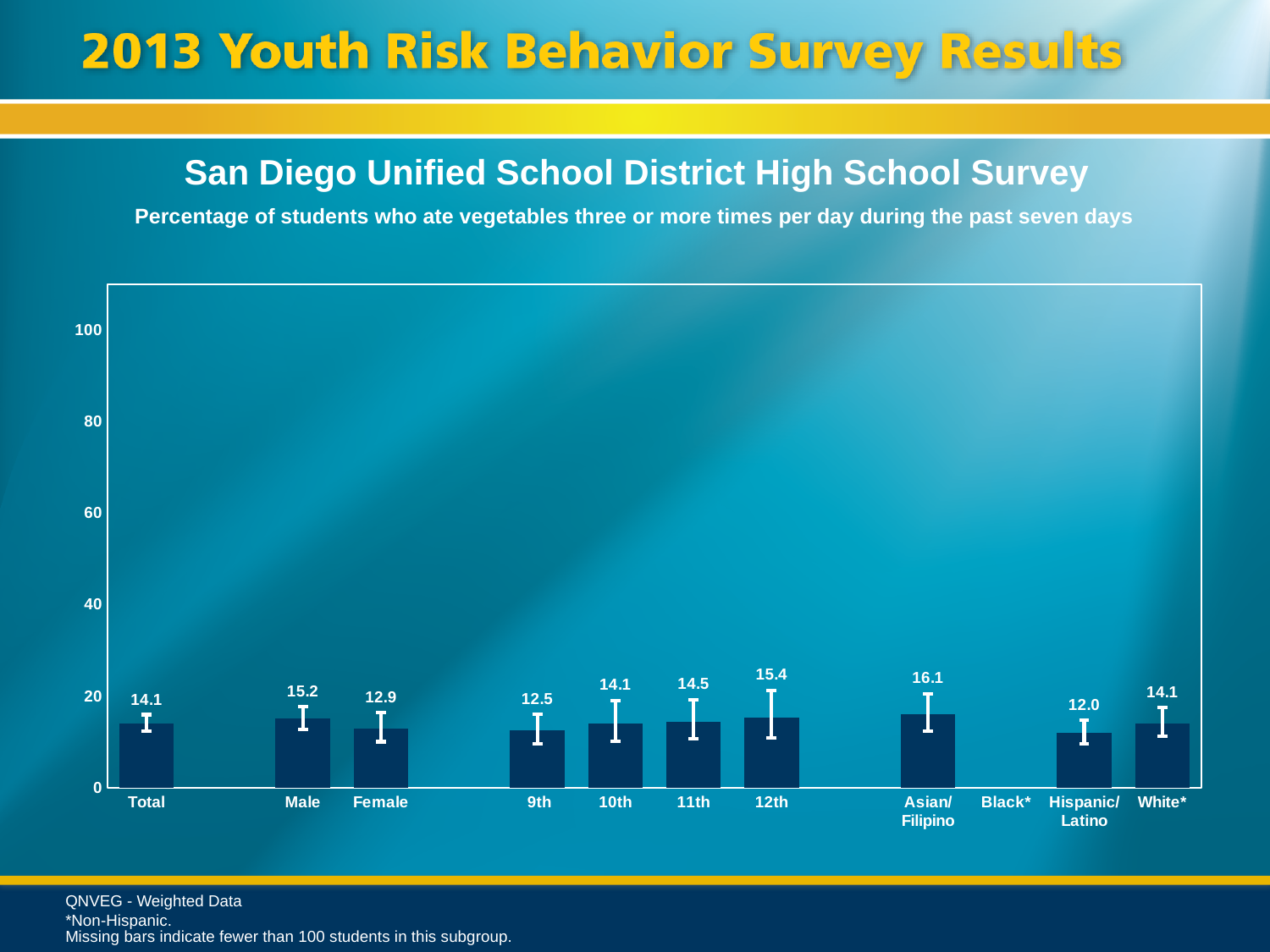

San Diego Unified School District High School Survey
Percentage of students who ate vegetables three or more times per day during the past seven days

### Chart

| Category | Series 1 |
|---|---|
| Total | 14.1 |
|  | None |
| Male | 15.2 |
| Female | 12.9 |
|  | None |
|  9th | 12.5 |
| 10th | 14.1 |
| 11th | 14.5 |
| 12th | 15.4 |
|  | None |
| Asian/ Filipino | 16.1 |
| Black* | None |
| Hispanic/
Latino | 12.0 |
| White* | 14.1 |
QNVEG - Weighted Data
*Non-Hispanic.
Missing bars indicate fewer than 100 students in this subgroup.